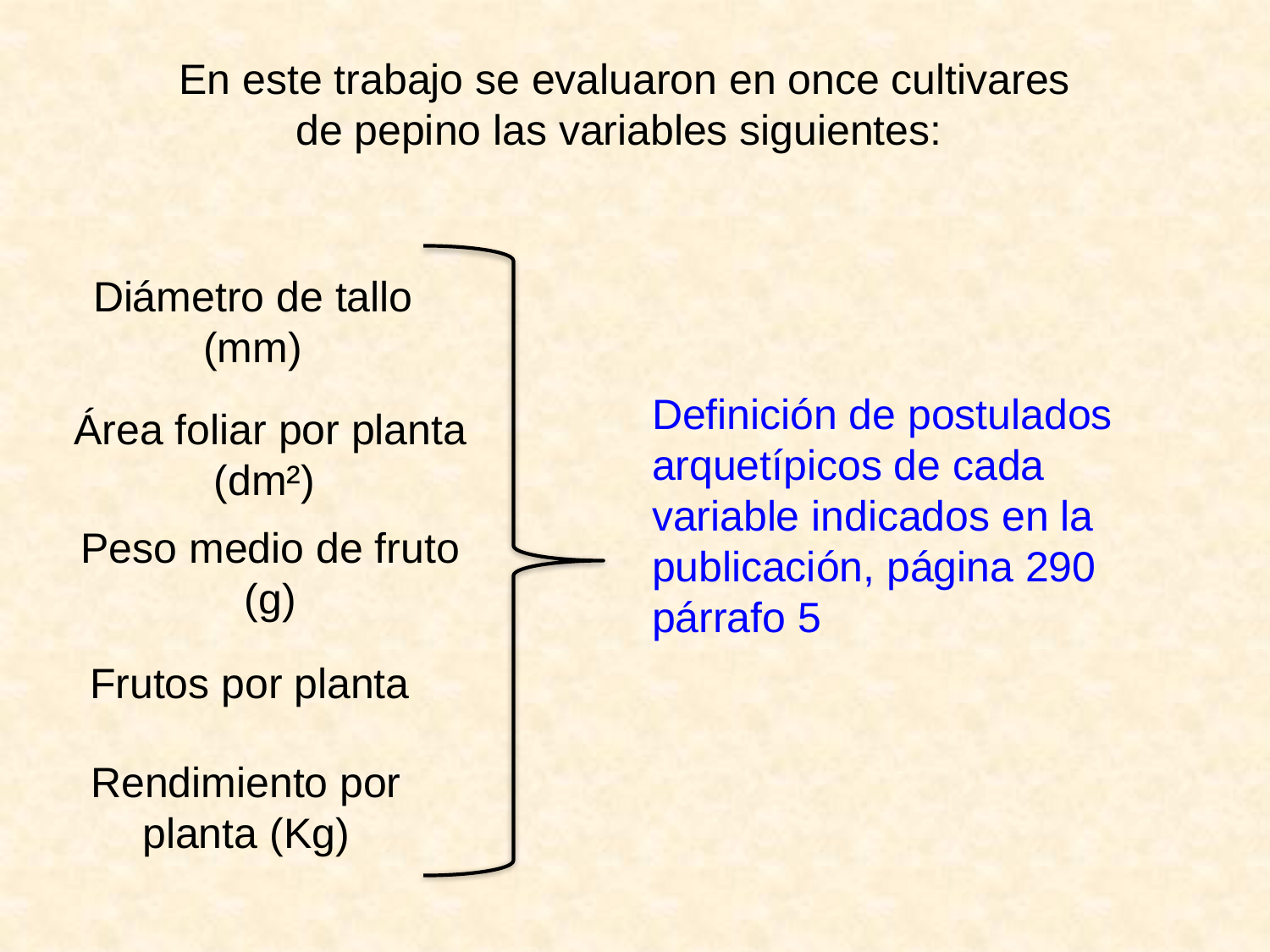

En este trabajo se evaluaron en once cultivares de pepino las variables siguientes:

Diámetro de tallo
(mm)
Definición de postulados arquetípicos de cada variable indicados en la publicación, página 290 párrafo 5
Área foliar por planta
(dm²)
Peso medio de fruto
(g)
Frutos por planta
Rendimiento por planta (Kg)